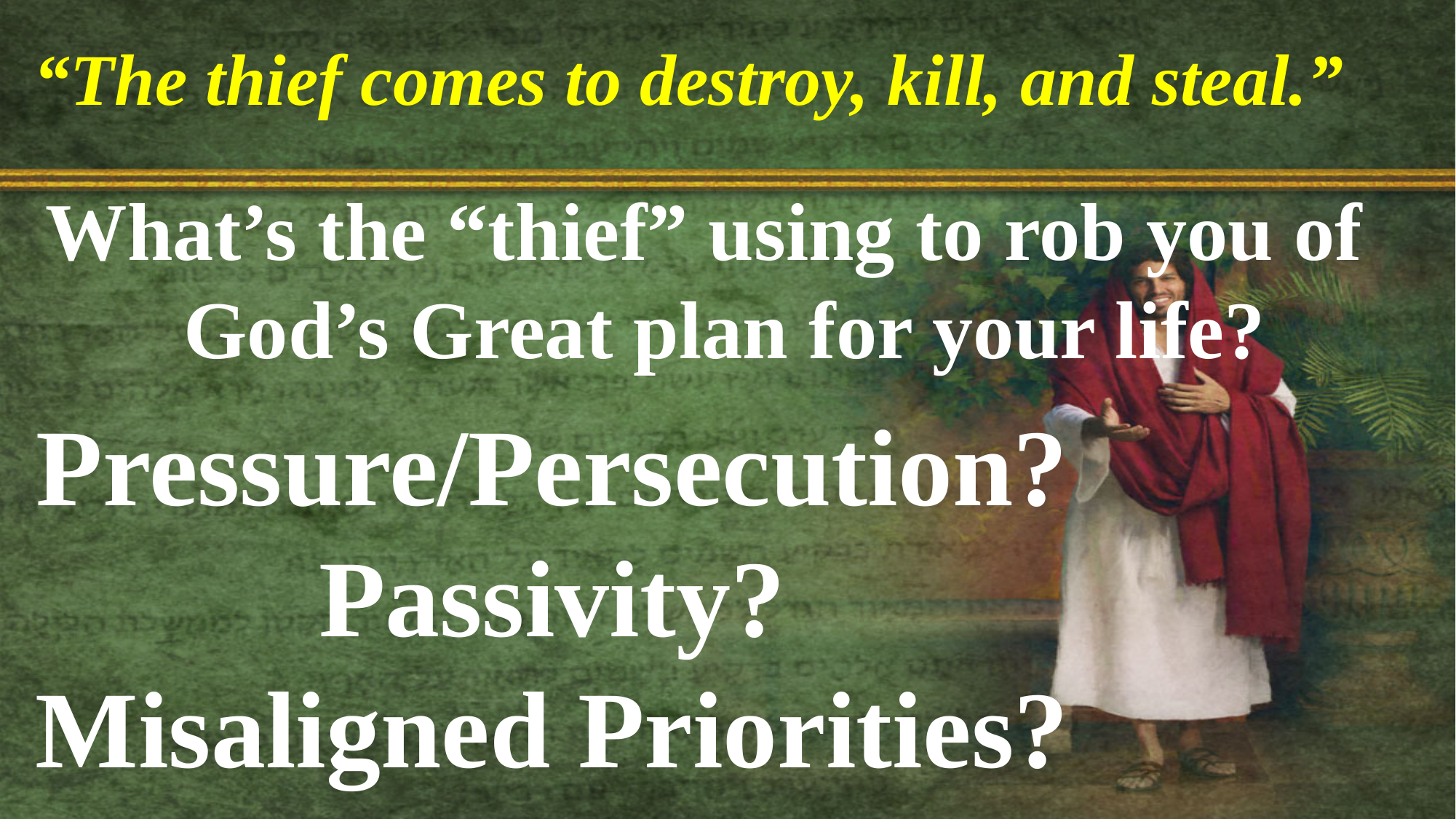

“The thief comes to destroy, kill, and steal.”
What’s the “thief” using to rob you of
 God’s Great plan for your life?

Pressure/Persecution?
Passivity?
Misaligned Priorities?